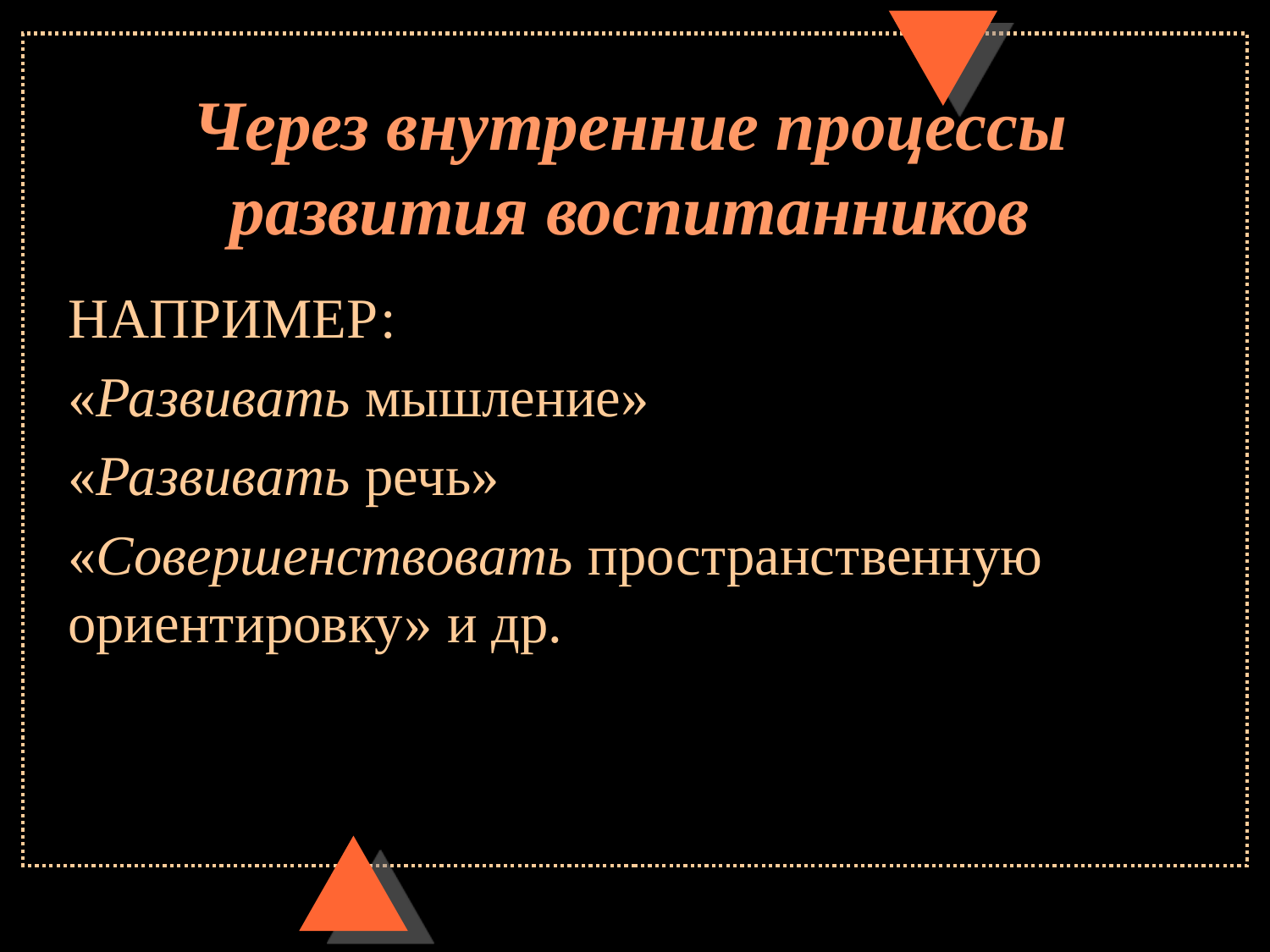

# Через внутренние процессы развития воспитанников
НАПРИМЕР:
«Развивать мышление»
«Развивать речь»
«Совершенствовать пространственную ориентировку» и др.